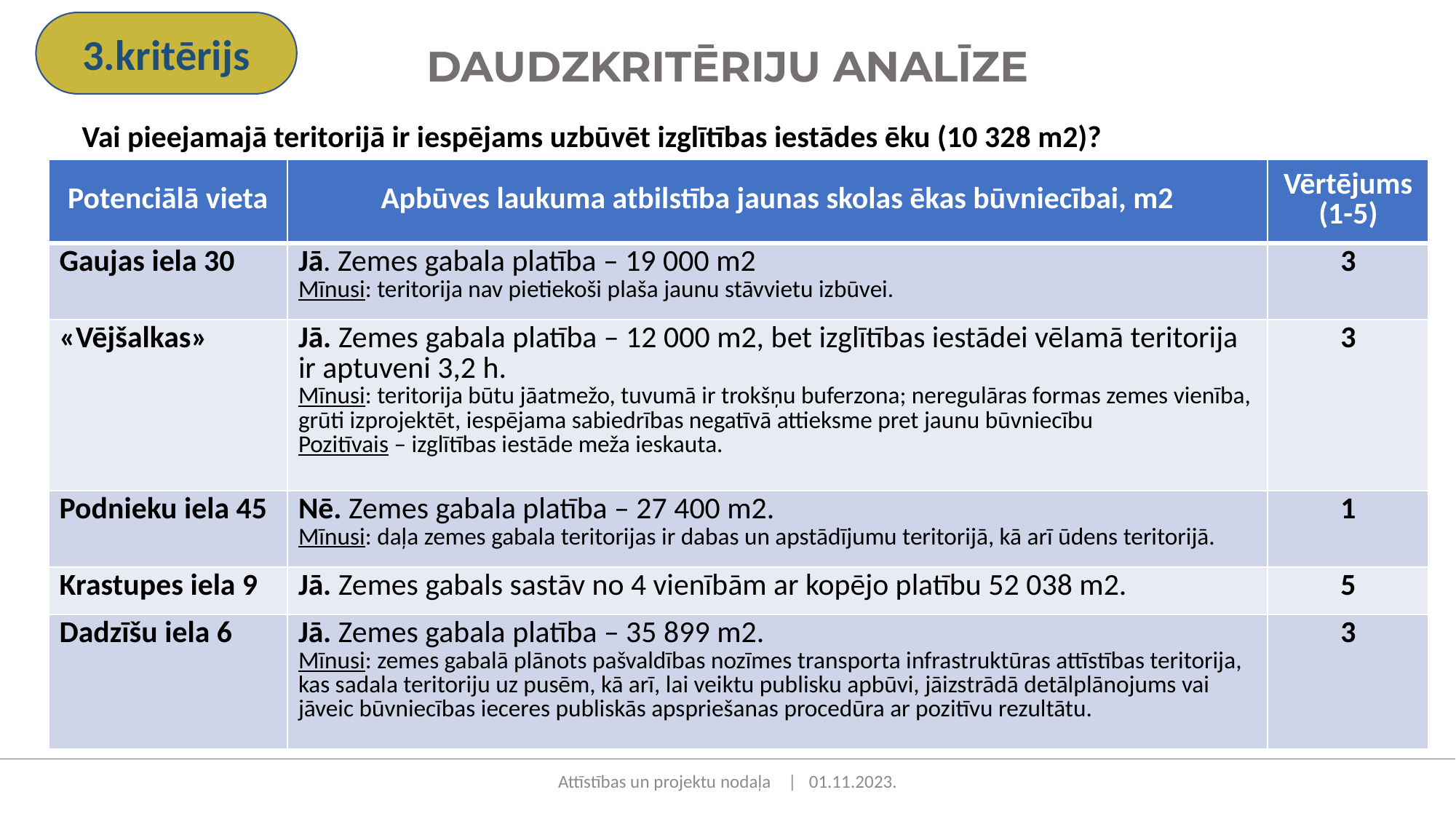

3.kritērijs
DAUDZKRITĒRIJU ANALĪZE
Vai pieejamajā teritorijā ir iespējams uzbūvēt izglītības iestādes ēku (10 328 m2)?

| Potenciālā vieta | Apbūves laukuma atbilstība jaunas skolas ēkas būvniecībai, m2 | Vērtējums (1-5) |
| --- | --- | --- |
| Gaujas iela 30 | Jā. Zemes gabala platība – 19 000 m2 Mīnusi: teritorija nav pietiekoši plaša jaunu stāvvietu izbūvei. | 3 |
| «Vējšalkas» | Jā. Zemes gabala platība – 12 000 m2, bet izglītības iestādei vēlamā teritorija ir aptuveni 3,2 h. Mīnusi: teritorija būtu jāatmežo, tuvumā ir trokšņu buferzona; neregulāras formas zemes vienība, grūti izprojektēt, iespējama sabiedrības negatīvā attieksme pret jaunu būvniecību Pozitīvais – izglītības iestāde meža ieskauta. | 3 |
| Podnieku iela 45 | Nē. Zemes gabala platība – 27 400 m2. Mīnusi: daļa zemes gabala teritorijas ir dabas un apstādījumu teritorijā, kā arī ūdens teritorijā. | 1 |
| Krastupes iela 9 | Jā. Zemes gabals sastāv no 4 vienībām ar kopējo platību 52 038 m2. | 5 |
| Dadzīšu iela 6 | Jā. Zemes gabala platība – 35 899 m2. Mīnusi: zemes gabalā plānots pašvaldības nozīmes transporta infrastruktūras attīstības teritorija, kas sadala teritoriju uz pusēm, kā arī, lai veiktu publisku apbūvi, jāizstrādā detālplānojums vai jāveic būvniecības ieceres publiskās apspriešanas procedūra ar pozitīvu rezultātu. | 3 |
Attīstības un projektu nodaļa    |   01.11.2023.